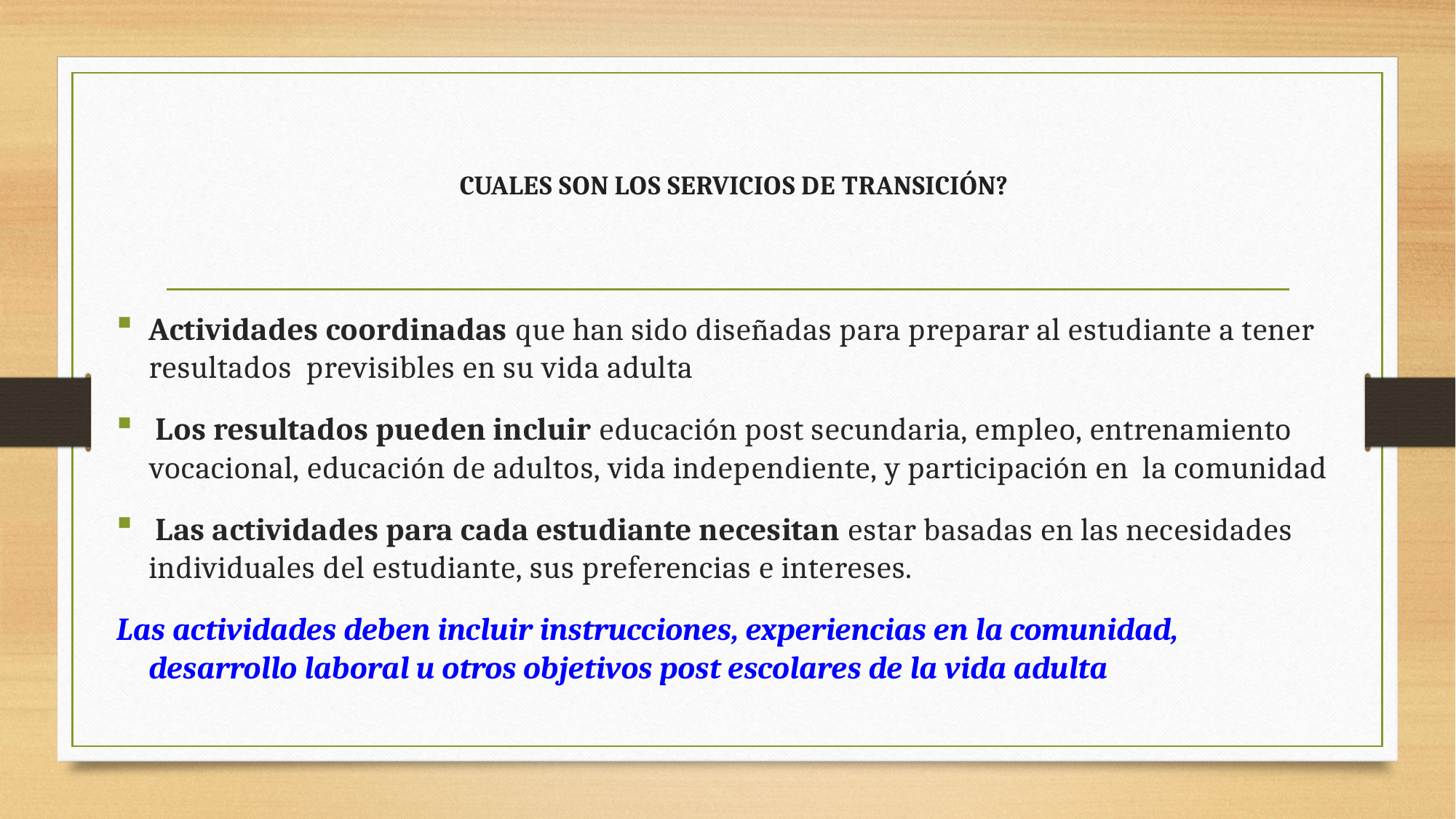

# CUALES SON LOS SERVICIOS DE TRANSICIÓN?
Actividades coordinadas que han sido diseñadas para preparar al estudiante a tener resultados  previsibles en su vida adulta

 Los resultados pueden incluir educación post secundaria, empleo, entrenamiento vocacional, educación de adultos, vida independiente, y participación en  la comunidad

 Las actividades para cada estudiante necesitan estar basadas en las necesidades individuales del estudiante, sus preferencias e intereses.

Las actividades deben incluir instrucciones, experiencias en la comunidad, 			desarrollo laboral u otros objetivos post escolares de la vida adulta